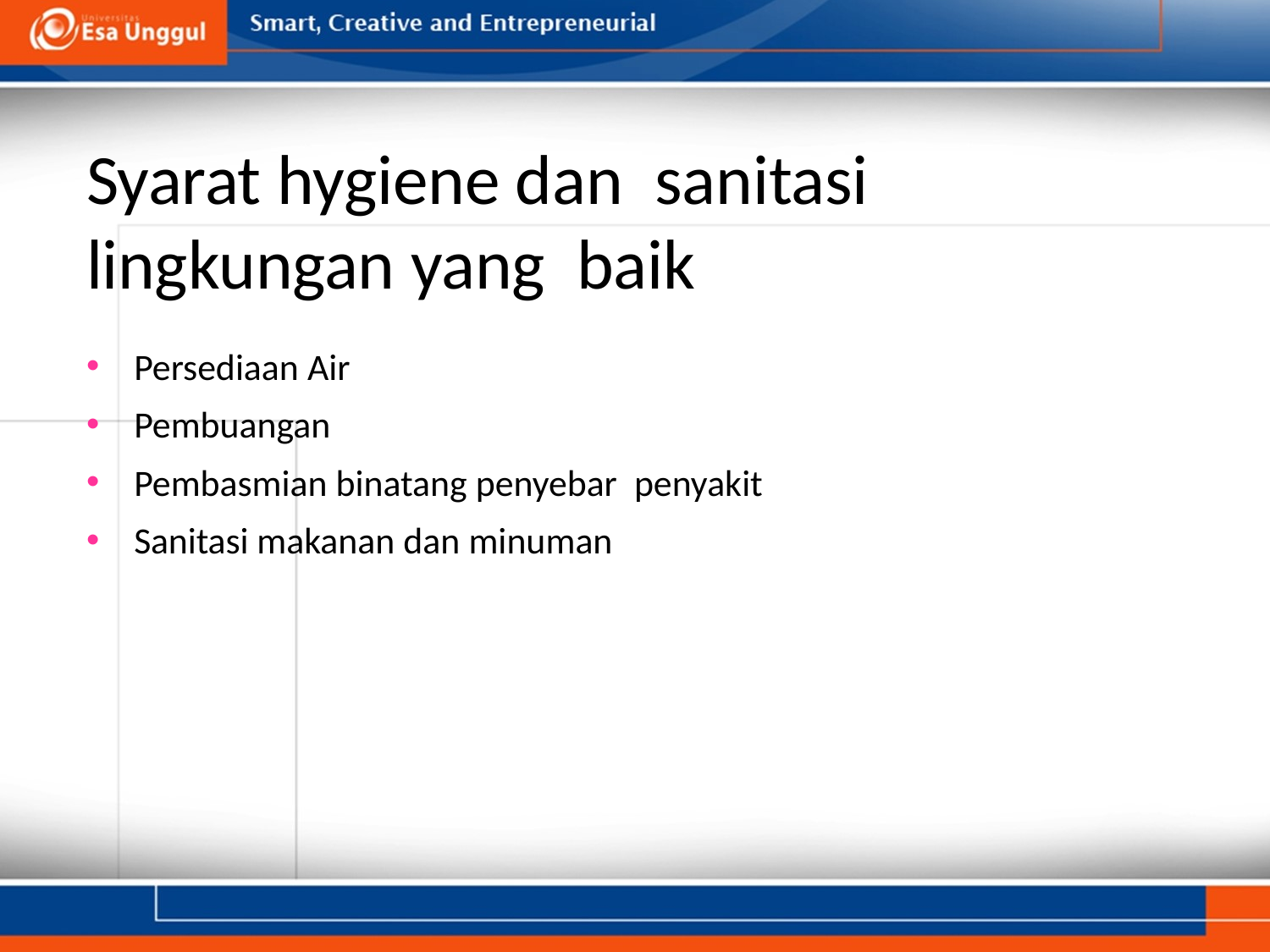

# Syarat hygiene dan  sanitasi lingkungan yang  baik
Persediaan Air
Pembuangan
Pembasmian binatang penyebar  penyakit
Sanitasi makanan dan minuman